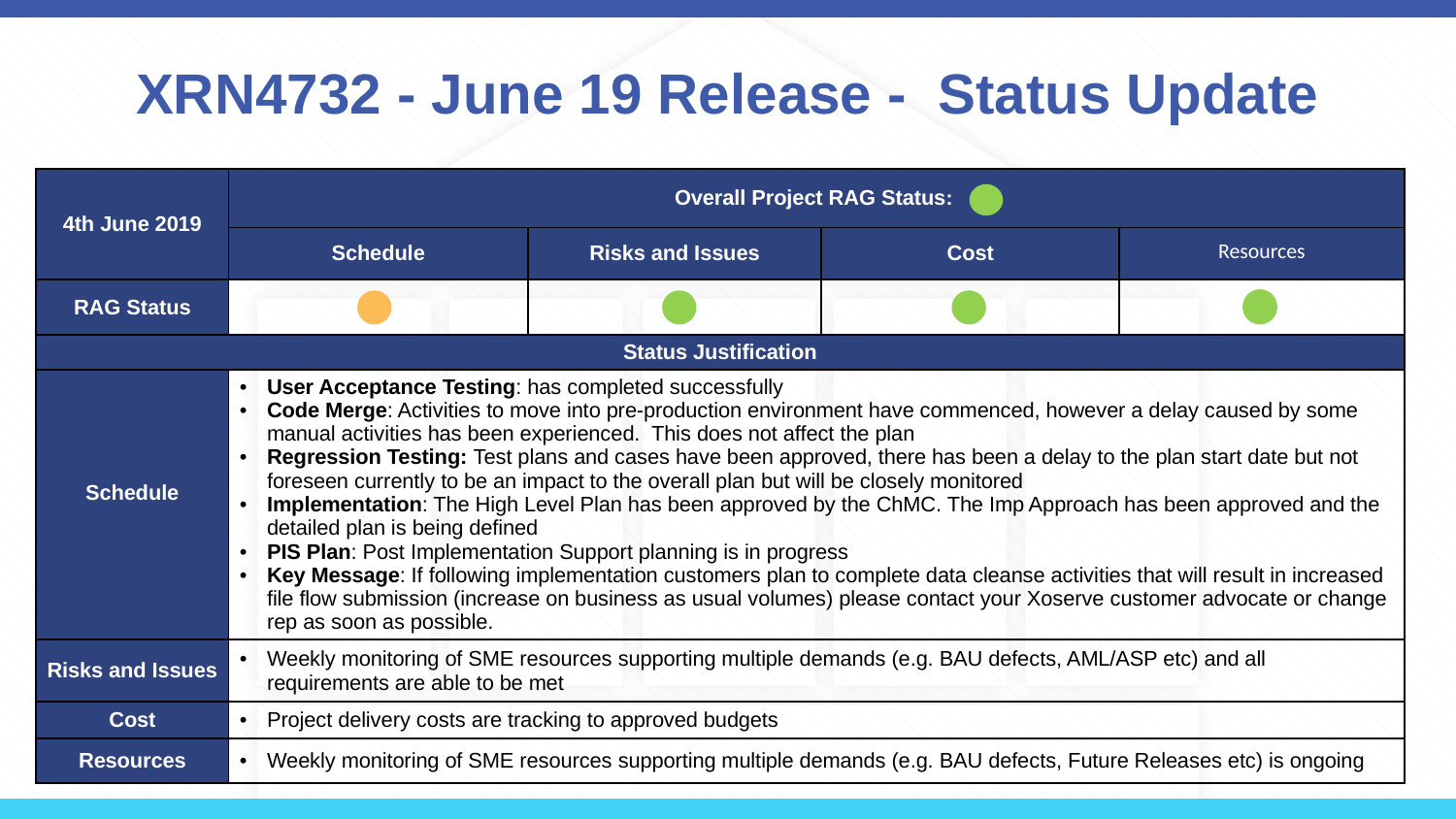

# XRN4732 - June 19 Release -  Status Update
| 4th June 2019 | Overall Project RAG Status: |  |  |  |
| --- | --- | --- | --- | --- |
|  | Schedule | Risks and Issues | Cost | Resources |
| RAG Status |  |  |  |  |
| Status Justification |  |  |  |  |
| Schedule | User Acceptance Testing: has completed successfully Code Merge: Activities to move into pre-production environment have commenced, however a delay caused by some manual activities has been experienced. This does not affect the plan Regression Testing: Test plans and cases have been approved, there has been a delay to the plan start date but not foreseen currently to be an impact to the overall plan but will be closely monitored Implementation: The High Level Plan has been approved by the ChMC. The Imp Approach has been approved and the detailed plan is being defined PIS Plan: Post Implementation Support planning is in progress Key Message: If following implementation customers plan to complete data cleanse activities that will result in increased file flow submission (increase on business as usual volumes) please contact your Xoserve customer advocate or change rep as soon as possible. |  |  |  |
| Risks and Issues | Weekly monitoring of SME resources supporting multiple demands (e.g. BAU defects, AML/ASP etc) and all requirements are able to be met |  |  |  |
| Cost | Project delivery costs are tracking to approved budgets |  |  |  |
| Resources | Weekly monitoring of SME resources supporting multiple demands (e.g. BAU defects, Future Releases etc) is ongoing |  |  |  |